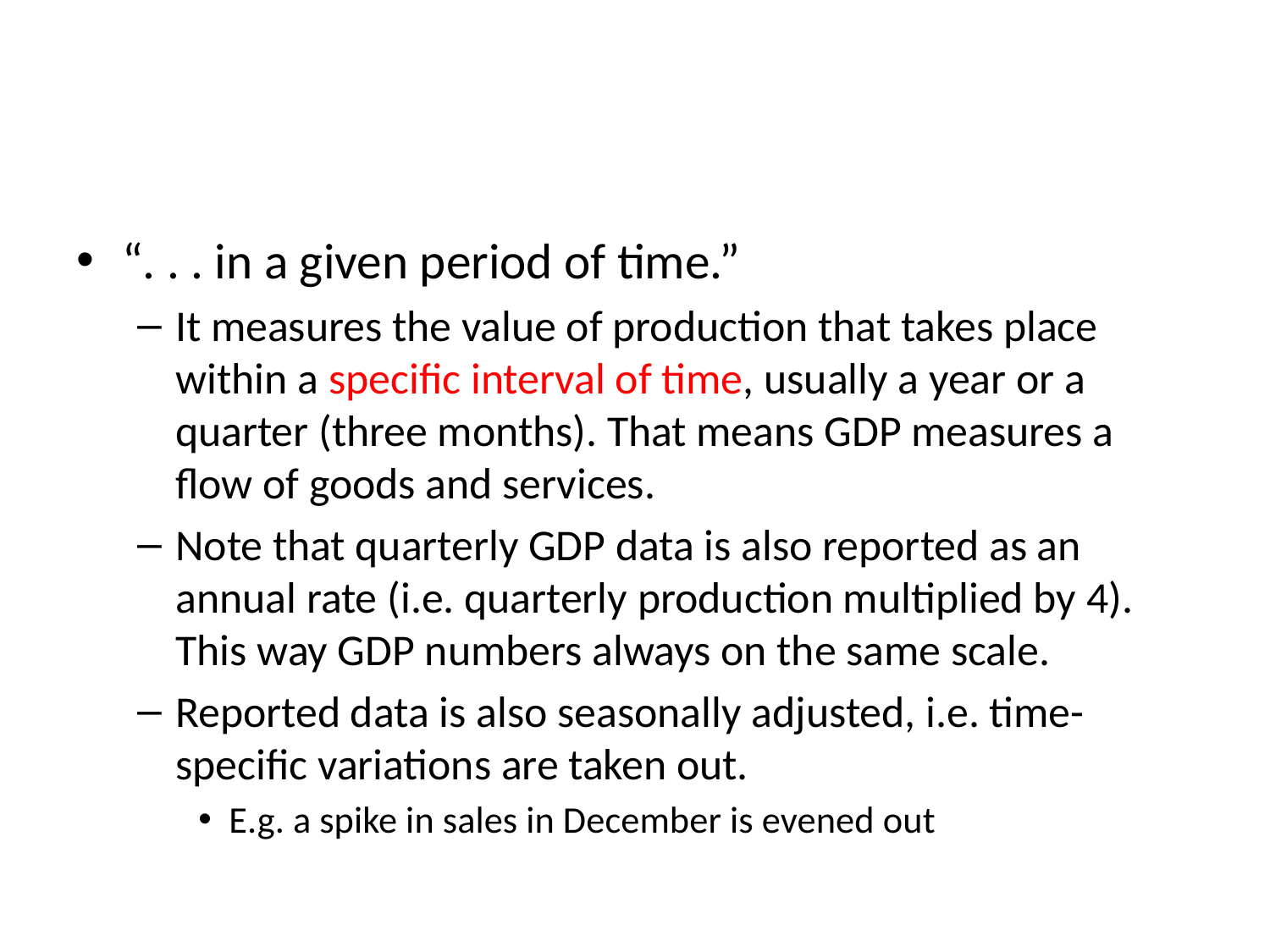

#
“. . . in a given period of time.”
It measures the value of production that takes place within a specific interval of time, usually a year or a quarter (three months). That means GDP measures a flow of goods and services.
Note that quarterly GDP data is also reported as an annual rate (i.e. quarterly production multiplied by 4). This way GDP numbers always on the same scale.
Reported data is also seasonally adjusted, i.e. time-specific variations are taken out.
E.g. a spike in sales in December is evened out